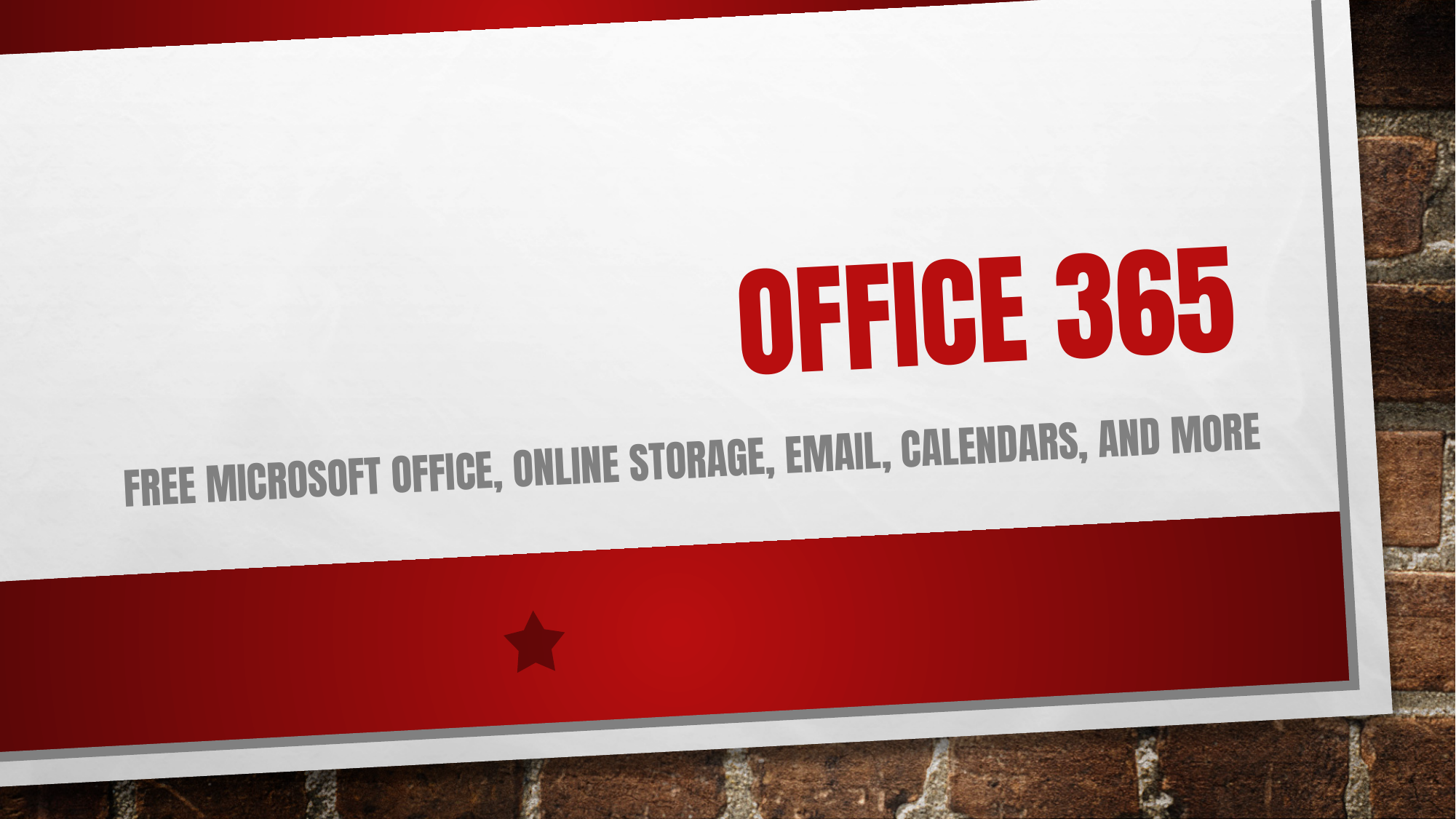

# Office 365
FREE Microsoft Office, online storage, Email, Calendars, and more